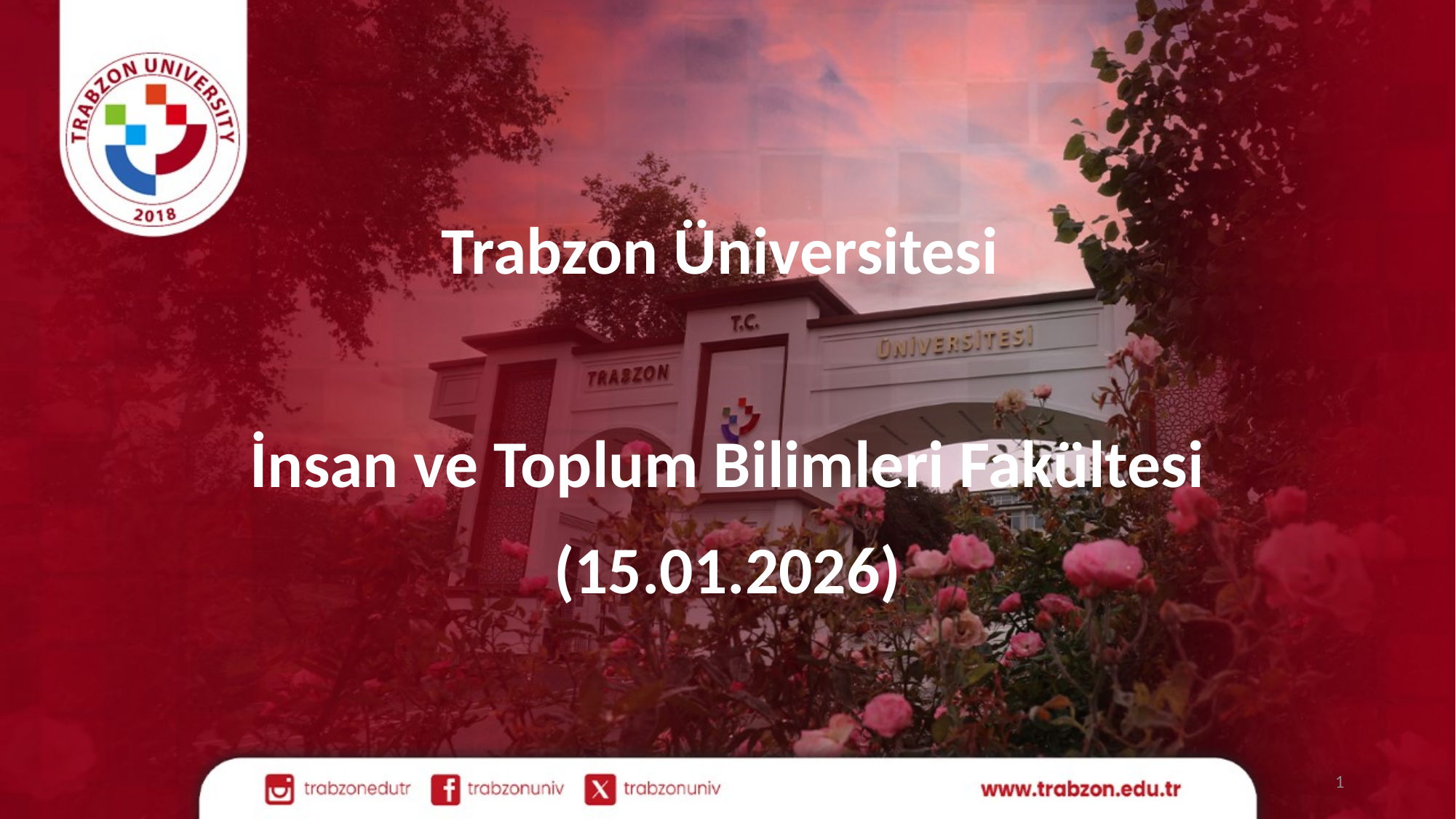

Trabzon Üniversitesi

İnsan ve Toplum Bilimleri Fakültesi
(15.01.2026)
1